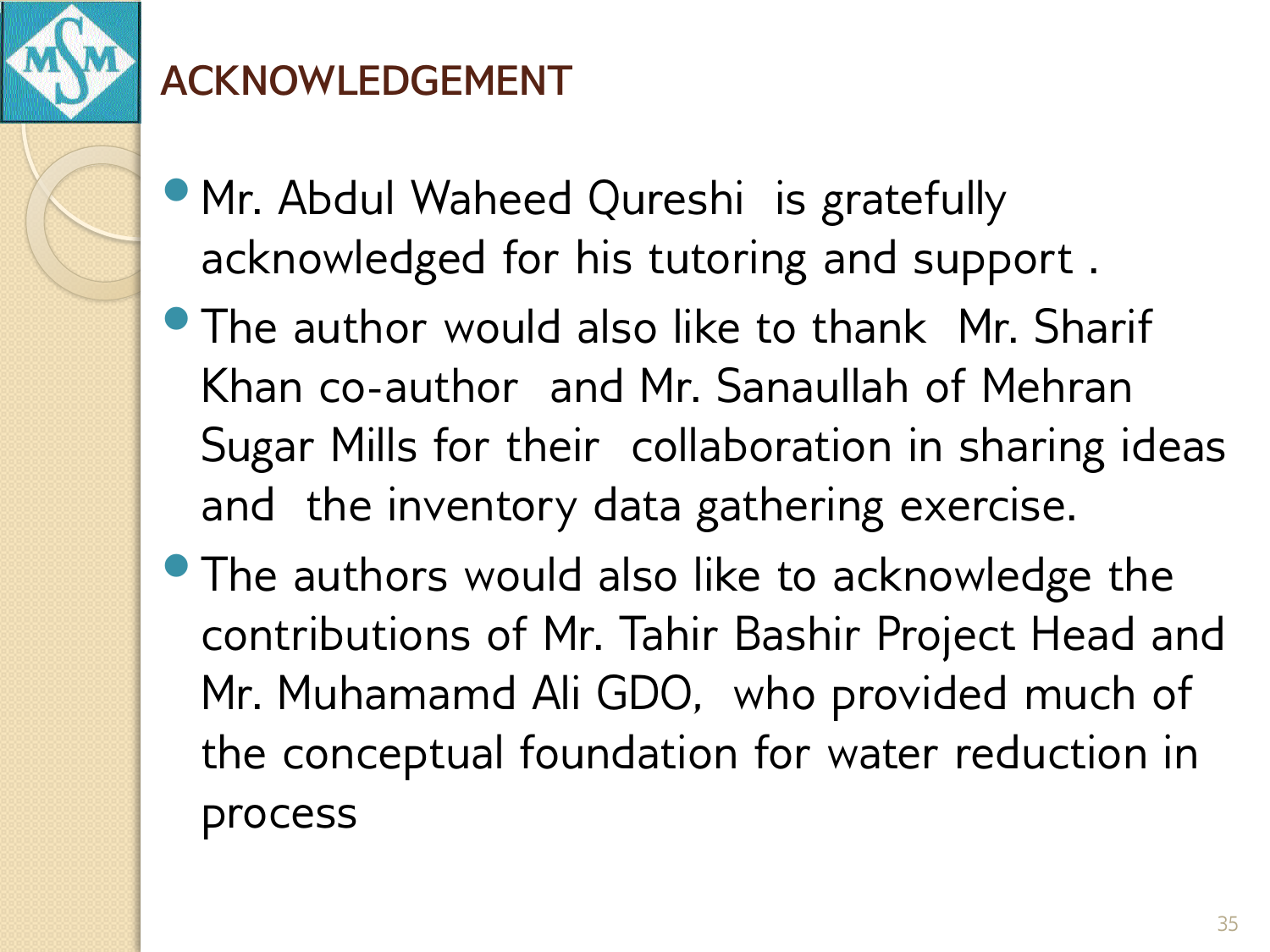

# ACKNOWLEDGEMENT
Mr. Abdul Waheed Qureshi  is gratefully acknowledged for his tutoring and support .
The author would also like to thank  Mr. Sharif Khan co-author  and Mr. Sanaullah of Mehran Sugar Mills for their  collaboration in sharing ideas and  the inventory data gathering exercise.
The authors would also like to acknowledge the contributions of Mr. Tahir Bashir Project Head and Mr. Muhamamd Ali GDO,  who provided much of the conceptual foundation for water reduction in process
35